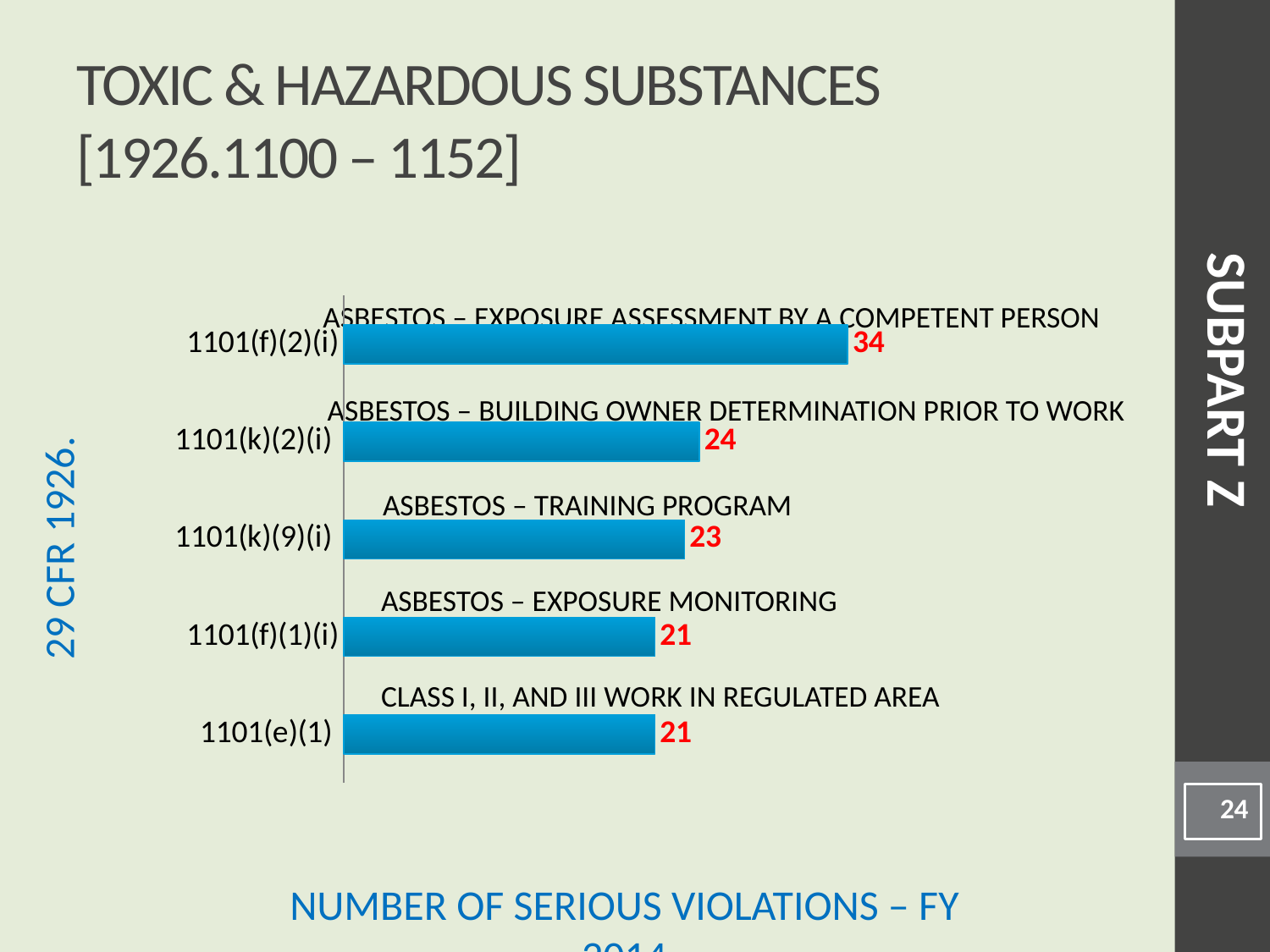

# Toxic & Hazardous Substances [1926.1100 – 1152]

### Chart

| Category |  |
|---|---|
| 1101(e)(1)  | 21.0 |
| 1101(f)(1)(i) | 21.0 |
| 1101(k)(9)(i)  | 23.0 |
| 1101(k)(2)(i)  | 24.0 |
| 1101(f)(2)(i) | 34.0 |
Asbestos – Exposure Assessment by a Competent Person
SUBPART Z
Asbestos – Building Owner Determination Prior to Work
Asbestos – Training Program
Asbestos – Exposure Monitoring
Class I, II, and III Work in Regulated Area
24